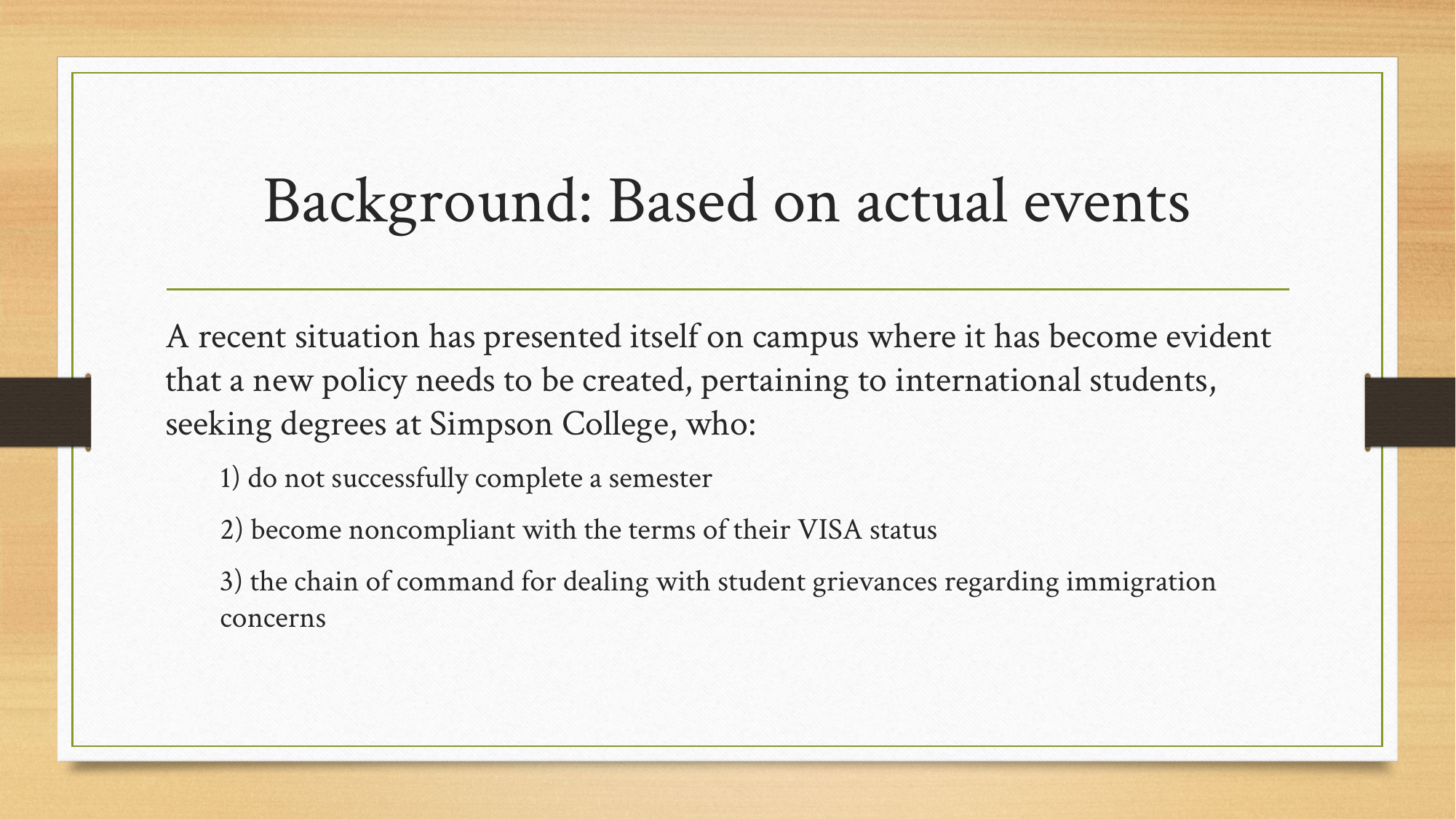

# Background: Based on actual events
A recent situation has presented itself on campus where it has become evident that a new policy needs to be created, pertaining to international students, seeking degrees at Simpson College, who:
1) do not successfully complete a semester
2) become noncompliant with the terms of their VISA status
3) the chain of command for dealing with student grievances regarding immigration concerns